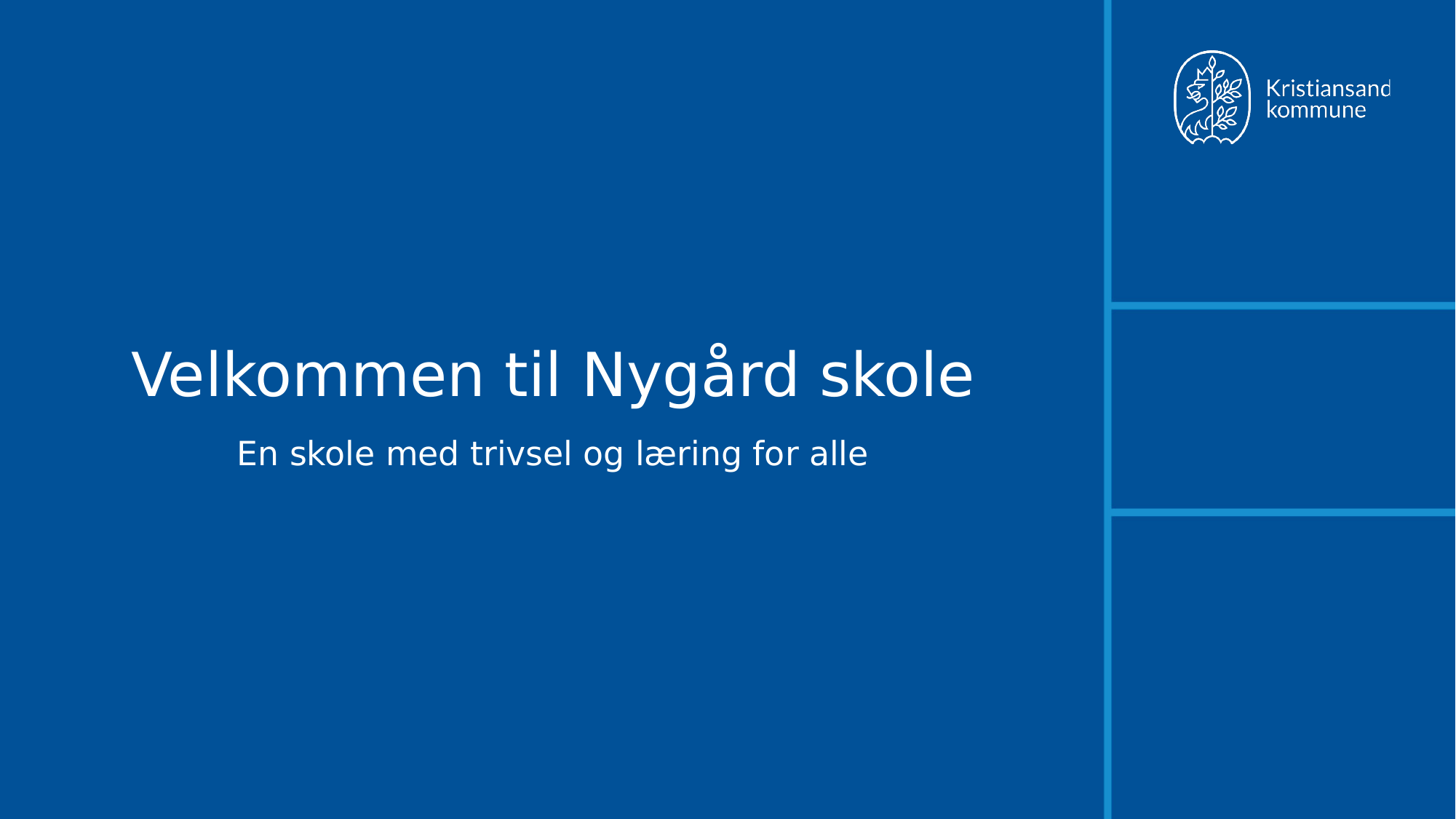

# Velkommen til Nygård skole
En skole med trivsel og læring for alle